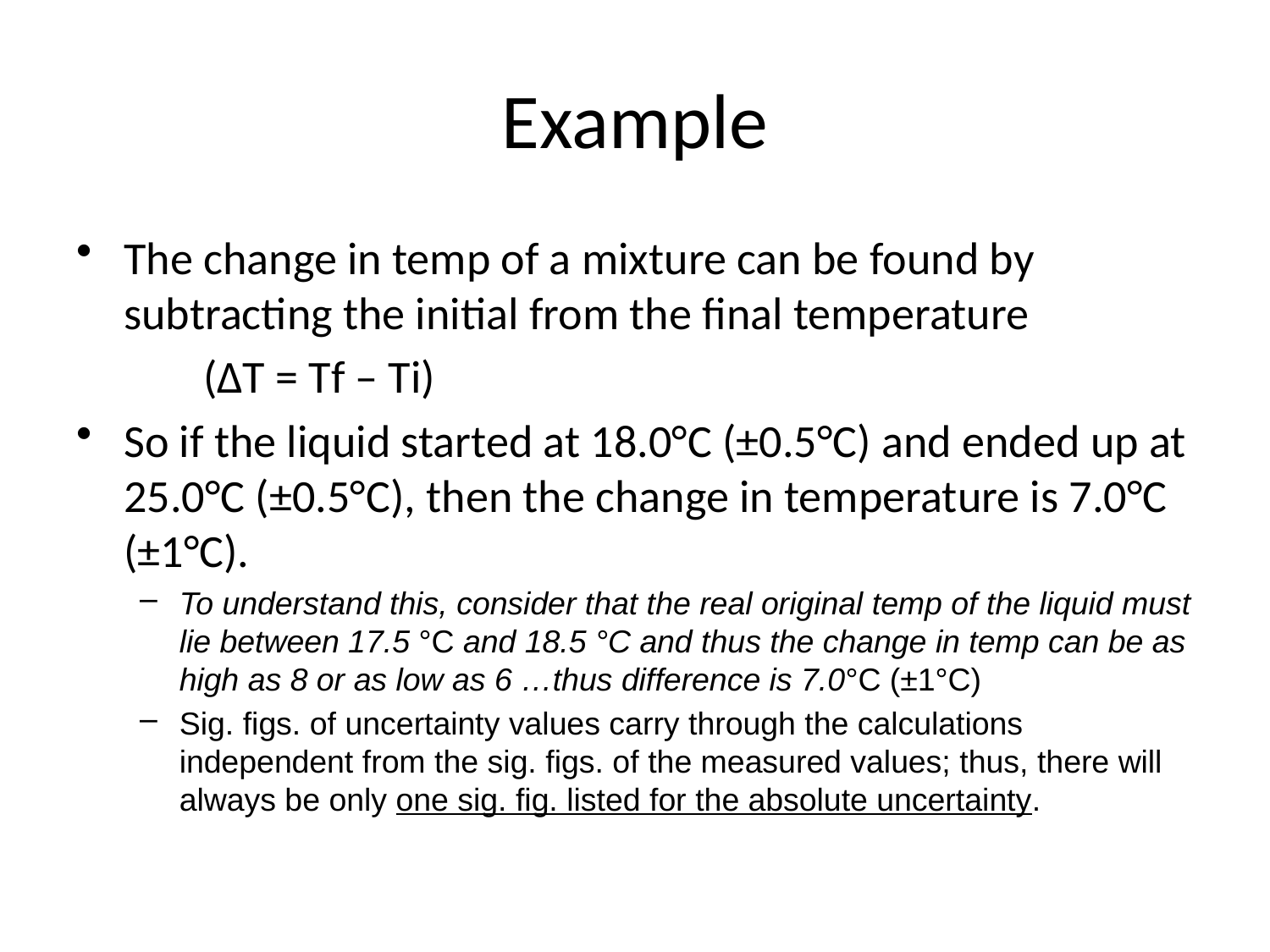

# Example
The change in temp of a mixture can be found by subtracting the initial from the final temperature
	(ΔT = Tf – Ti)
So if the liquid started at 18.0°C (±0.5°C) and ended up at 25.0°C (±0.5°C), then the change in temperature is 7.0°C (±1°C).
To understand this, consider that the real original temp of the liquid must lie between 17.5 °C and 18.5 °C and thus the change in temp can be as high as 8 or as low as 6 …thus difference is 7.0°C (±1°C)
Sig. figs. of uncertainty values carry through the calculations independent from the sig. figs. of the measured values; thus, there will always be only one sig. fig. listed for the absolute uncertainty.